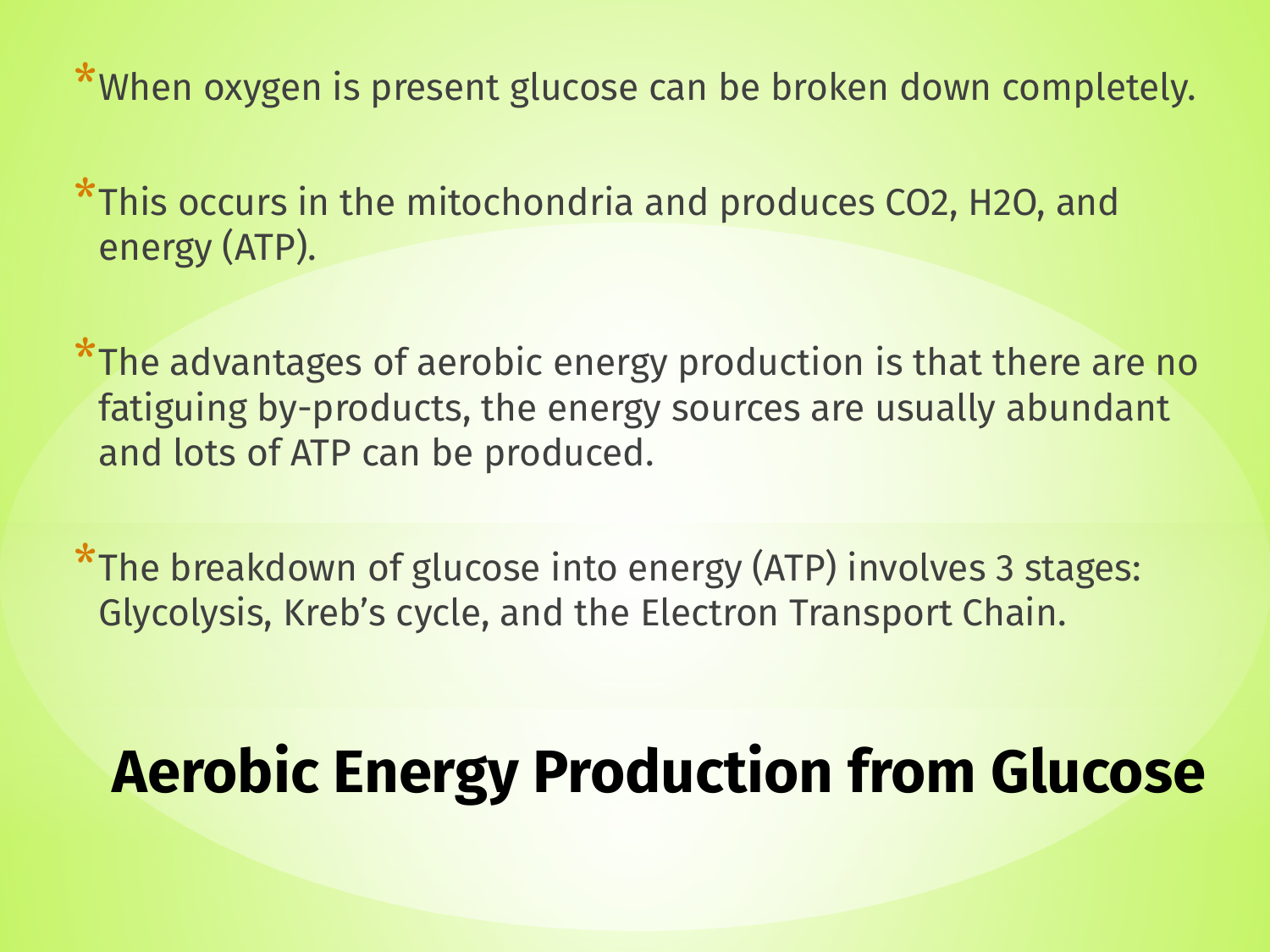

When oxygen is present glucose can be broken down completely.

This occurs in the mitochondria and produces CO2, H2O, and energy (ATP).

The advantages of aerobic energy production is that there are no fatiguing by-products, the energy sources are usually abundant and lots of ATP can be produced.

The breakdown of glucose into energy (ATP) involves 3 stages: Glycolysis, Kreb’s cycle, and the Electron Transport Chain.

# Aerobic Energy Production from Glucose